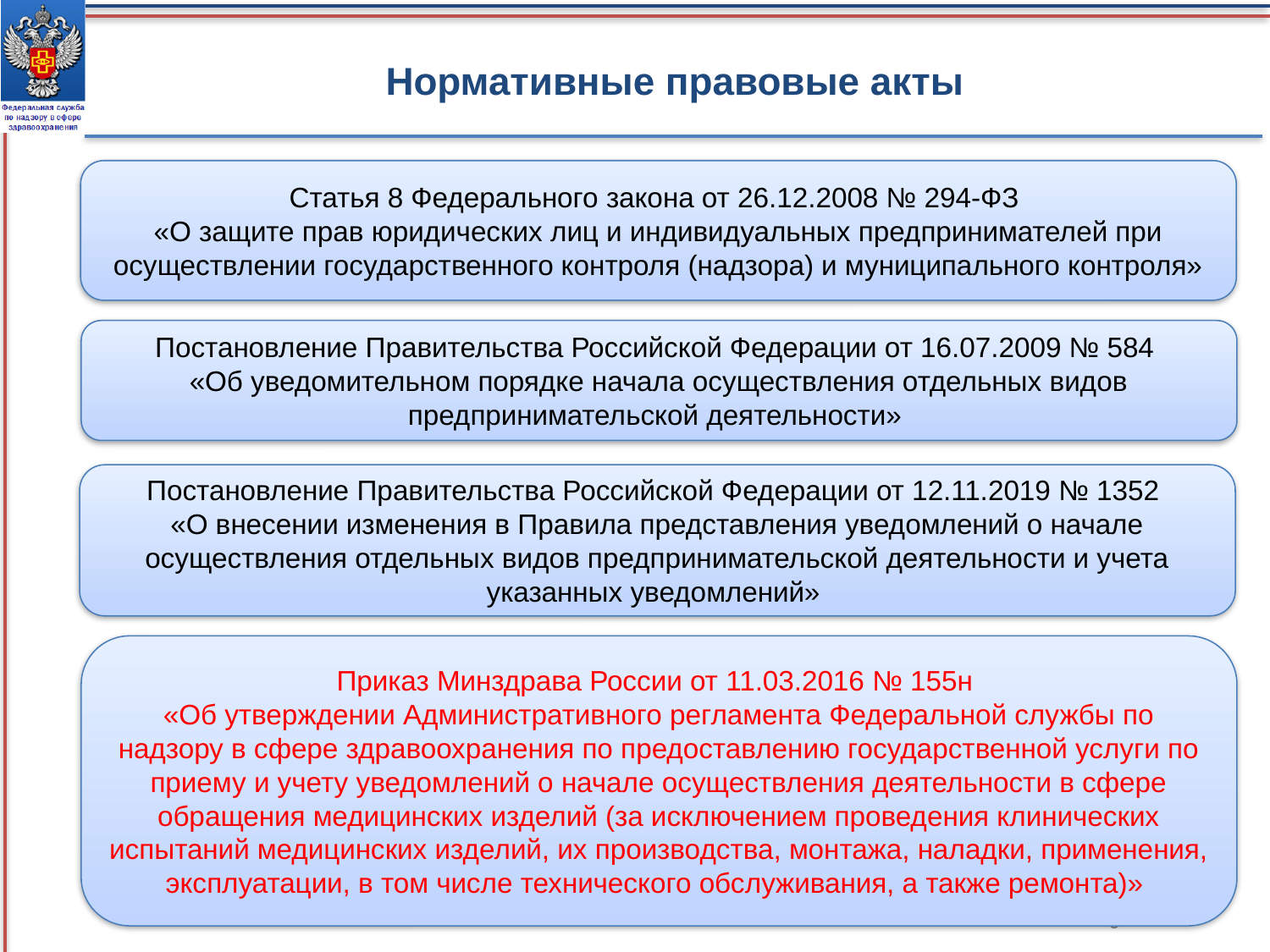

Нормативные правовые акты
Статья 8 Федерального закона от 26.12.2008 № 294-ФЗ
«О защите прав юридических лиц и индивидуальных предпринимателей при осуществлении государственного контроля (надзора) и муниципального контроля»
Постановление Правительства Российской Федерации от 16.07.2009 № 584
«Об уведомительном порядке начала осуществления отдельных видов предпринимательской деятельности»
Постановление Правительства Российской Федерации от 12.11.2019 № 1352
«О внесении изменения в Правила представления уведомлений о начале осуществления отдельных видов предпринимательской деятельности и учета указанных уведомлений»
Приказ Минздрава России от 11.03.2016 № 155н
«Об утверждении Административного регламента Федеральной службы по надзору в сфере здравоохранения по предоставлению государственной услуги по приему и учету уведомлений о начале осуществления деятельности в сфере обращения медицинских изделий (за исключением проведения клинических испытаний медицинских изделий, их производства, монтажа, наладки, применения, эксплуатации, в том числе технического обслуживания, а также ремонта)»
6